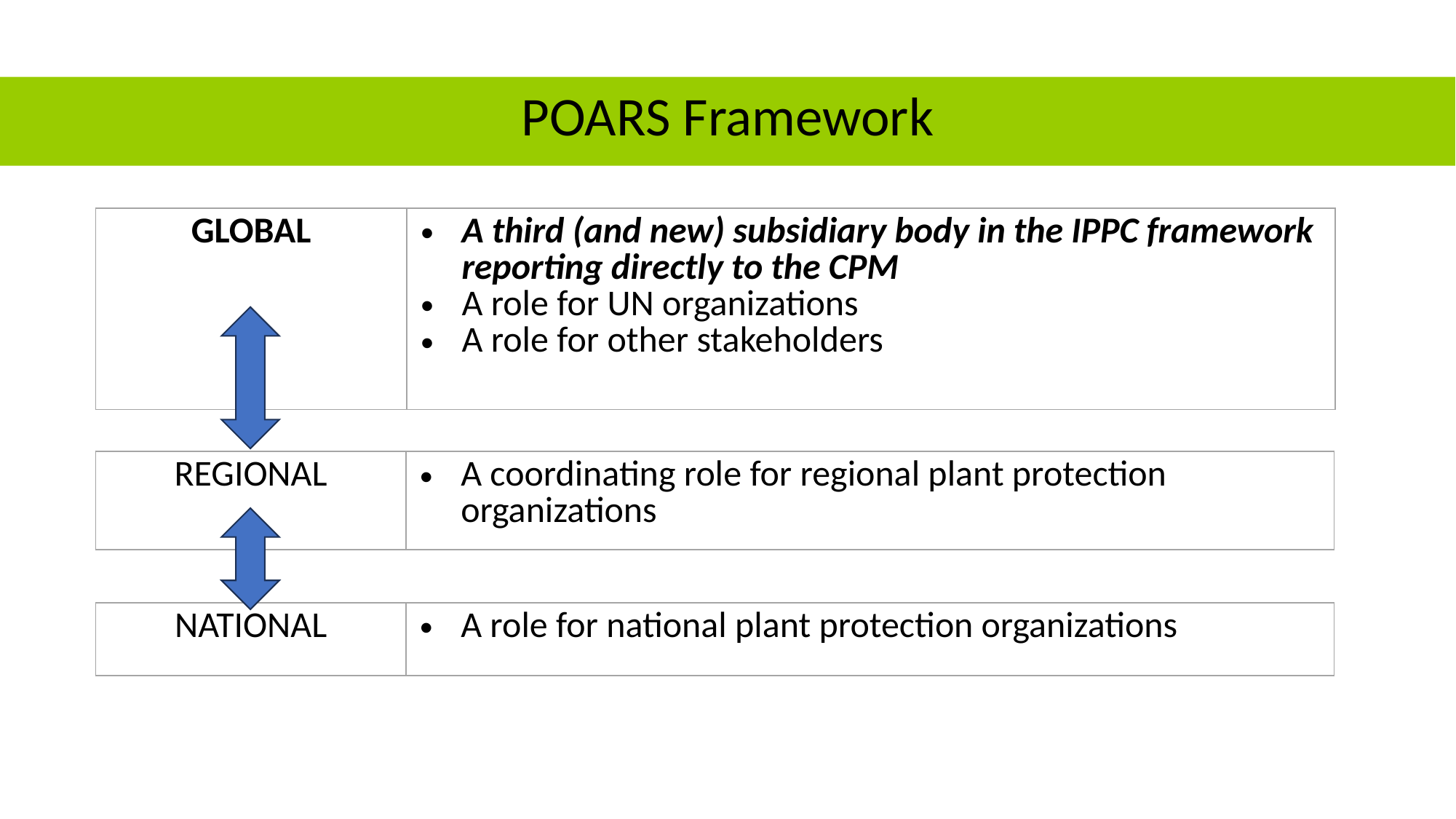

POARS Framework
# 1. Harmonization of electronic data exchange
| GLOBAL | A third (and new) subsidiary body in the IPPC framework reporting directly to the CPM A role for UN organizations A role for other stakeholders |
| --- | --- |

| REGIONAL | A coordinating role for regional plant protection organizations |
| --- | --- |

| NATIONAL | A role for national plant protection organizations |
| --- | --- |